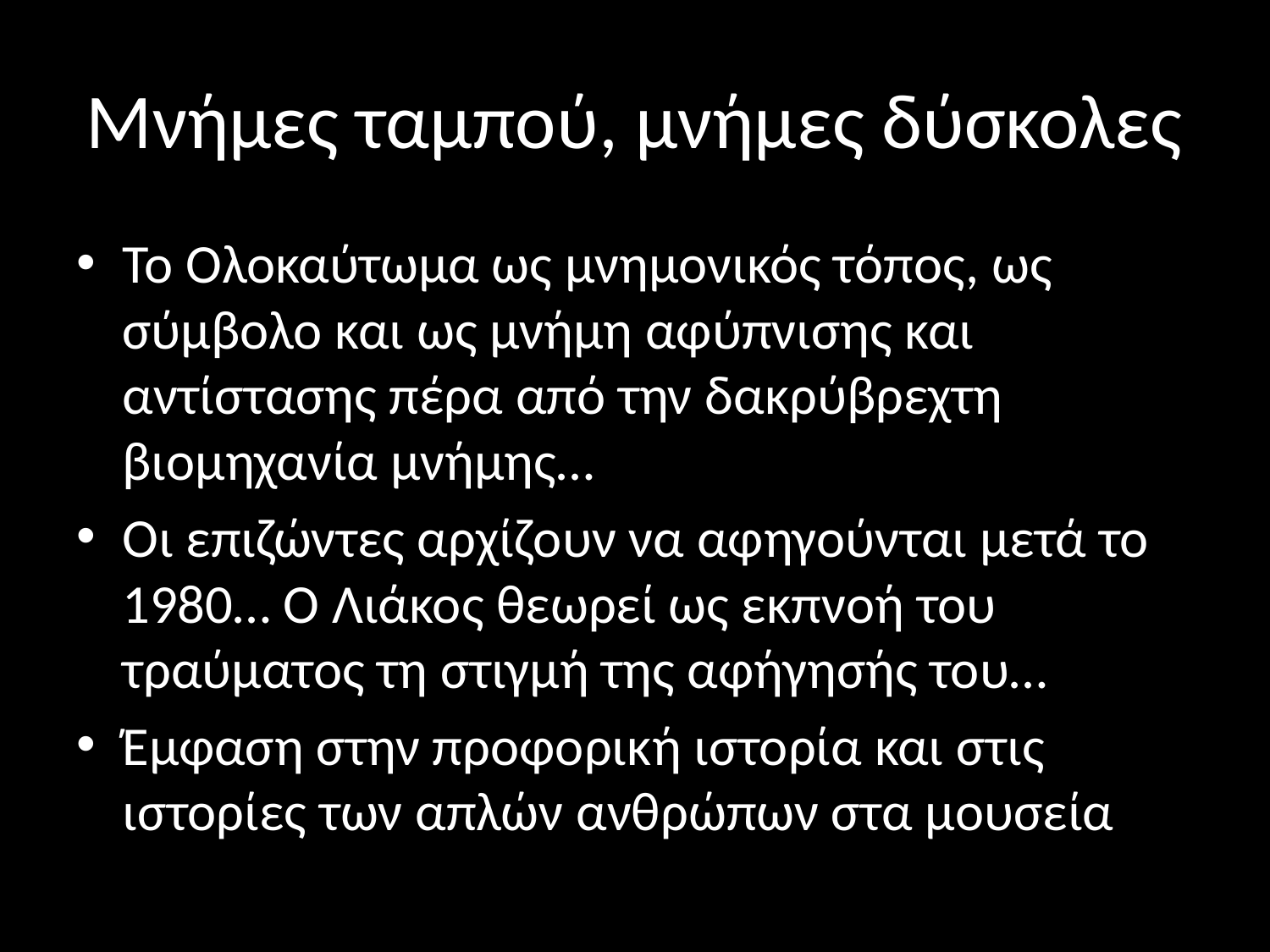

# Μνήμες ταμπού, μνήμες δύσκολες
Το Ολοκαύτωμα ως μνημονικός τόπος, ως σύμβολο και ως μνήμη αφύπνισης και αντίστασης πέρα από την δακρύβρεχτη βιομηχανία μνήμης…
Οι επιζώντες αρχίζουν να αφηγούνται μετά το 1980… Ο Λιάκος θεωρεί ως εκπνοή του τραύματος τη στιγμή της αφήγησής του…
Έμφαση στην προφορική ιστορία και στις ιστορίες των απλών ανθρώπων στα μουσεία